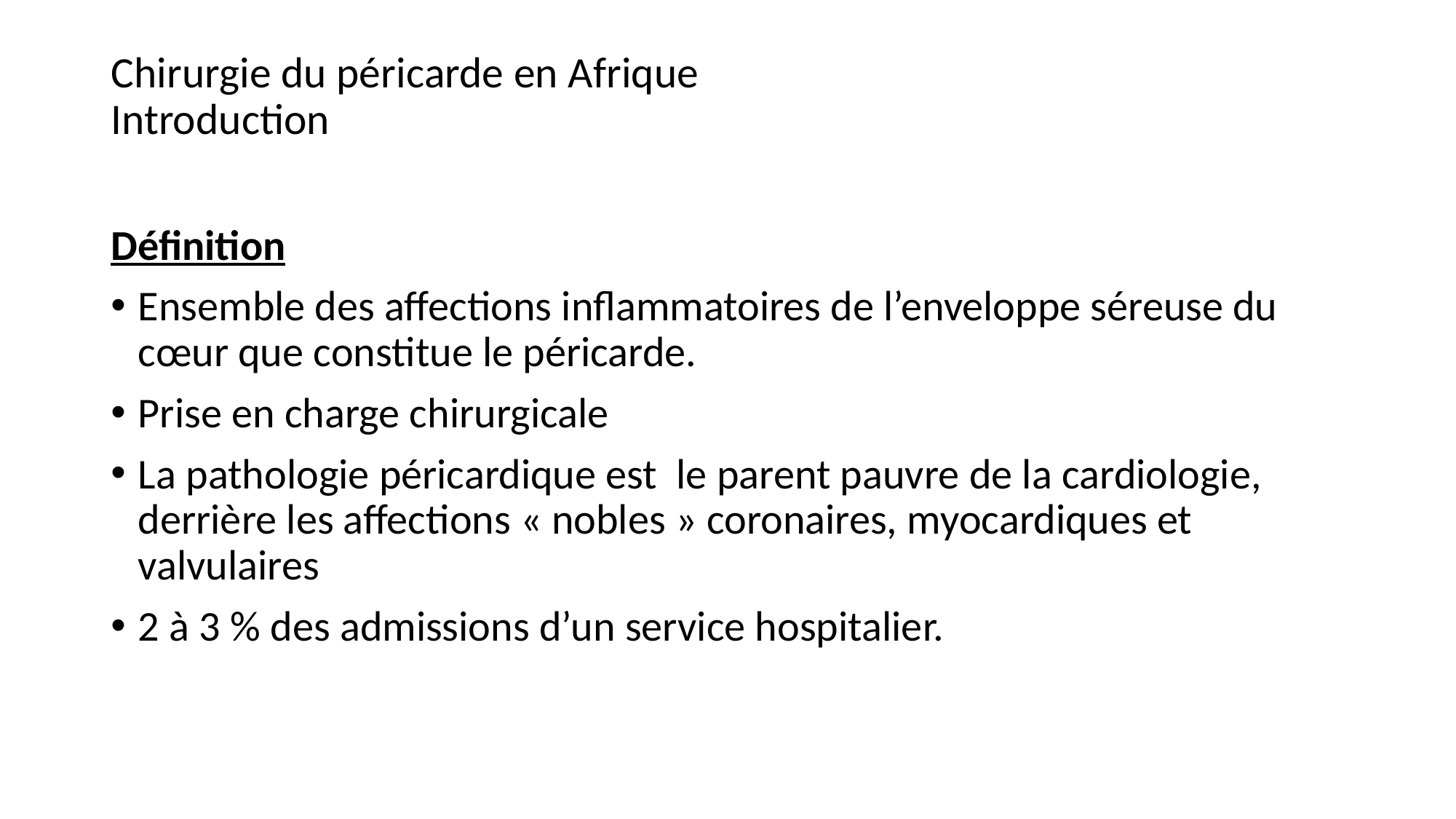

# Chirurgie du péricarde en Afrique Introduction
Définition
Ensemble des affections inflammatoires de l’enveloppe séreuse du cœur que constitue le péricarde.
Prise en charge chirurgicale
La pathologie péricardique est  le parent pauvre de la cardiologie, derrière les affections « nobles » coronaires, myocardiques et valvulaires
2 à 3 % des admissions d’un service hospitalier.